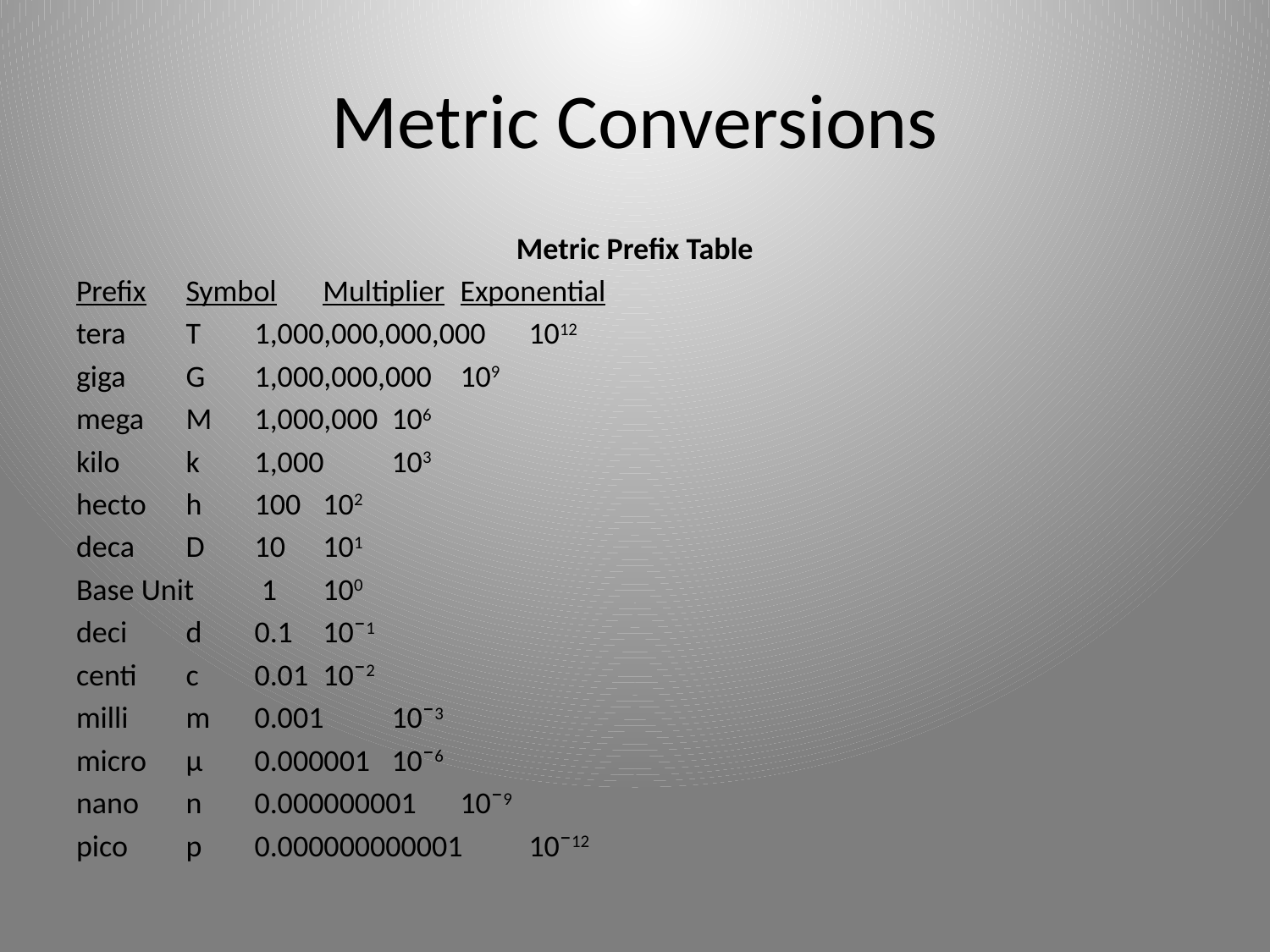

# Metric Conversions
Metric Prefix Table
Prefix 		Symbol 		Multiplier 		Exponential
tera		T		1,000,000,000,000	1012
giga 		G 		1,000,000,000 		109
mega 		M 		1,000,000 		106
kilo 		k 		1,000 			103
hecto		h		100			102
deca		D		10			101
Base Unit			 1 			100
deci 		d 		0.1 			10¯1
centi 		c 		0.01 			10¯2
milli 		m 		0.001 			10¯3
micro 		µ 		0.000001 		10¯6
nano 		n 		0.000000001 		10¯9
pico 		p 		0.000000000001 		10¯12